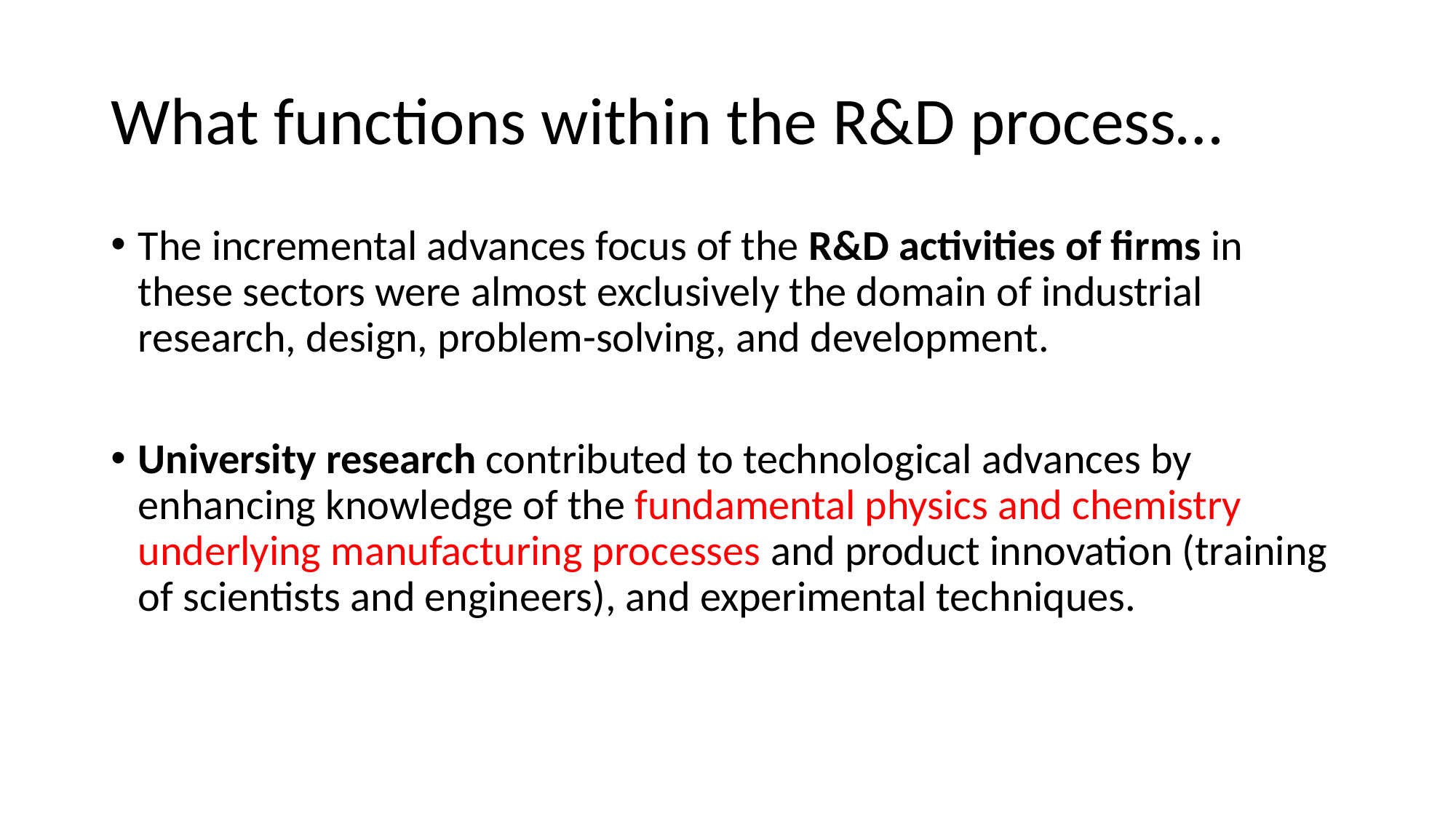

# What functions within the R&D process…
The incremental advances focus of the R&D activities of firms in these sectors were almost exclusively the domain of industrial research, design, problem-solving, and development.

University research contributed to technological advances by enhancing knowledge of the fundamental physics and chemistry underlying manufacturing processes and product innovation (training of scientists and engineers), and experimental techniques.